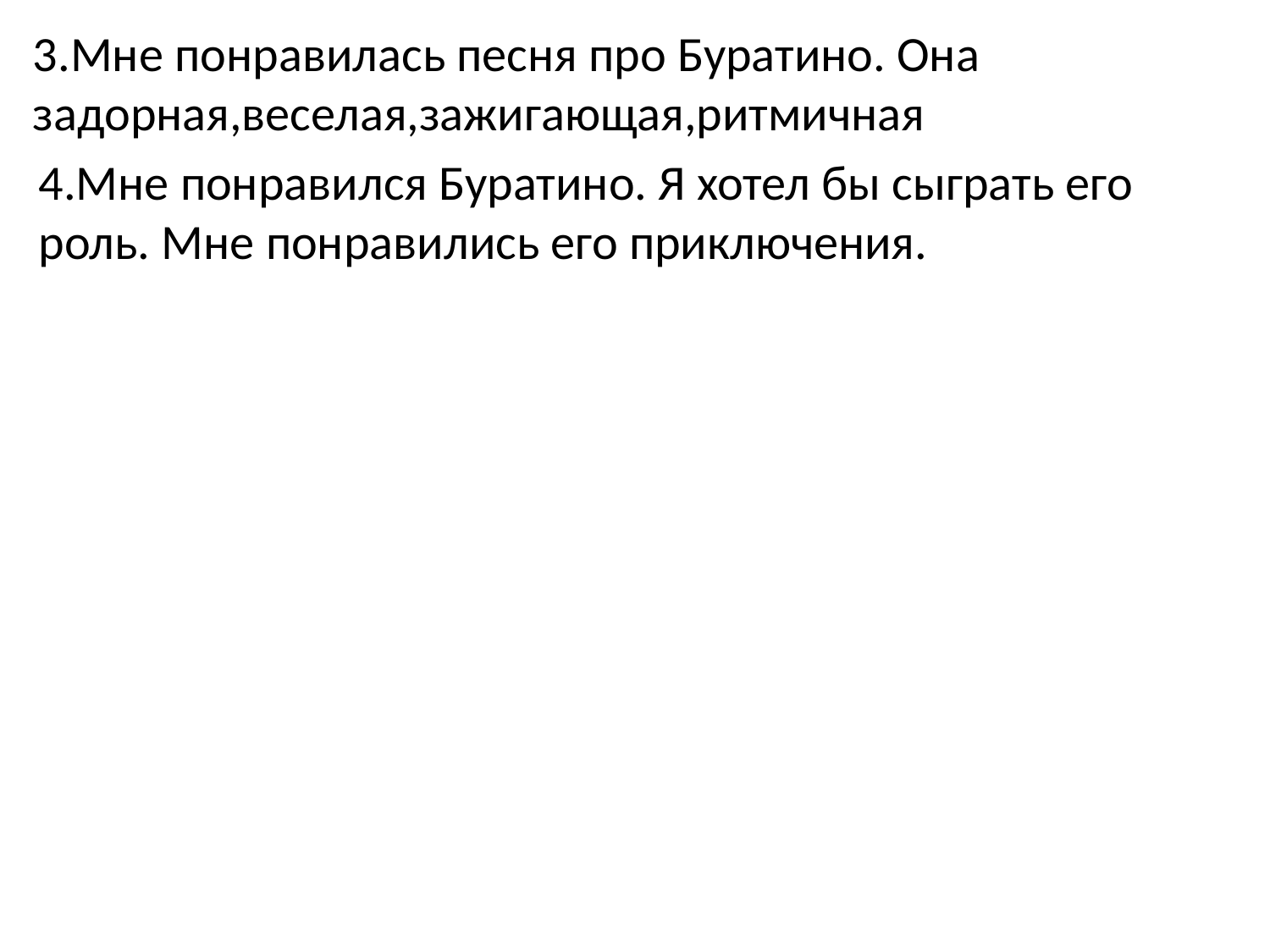

3.Мне понравилась песня про Буратино. Она задорная,веселая,зажигающая,ритмичная
4.Мне понравился Буратино. Я хотел бы сыграть его роль. Мне понравились его приключения.